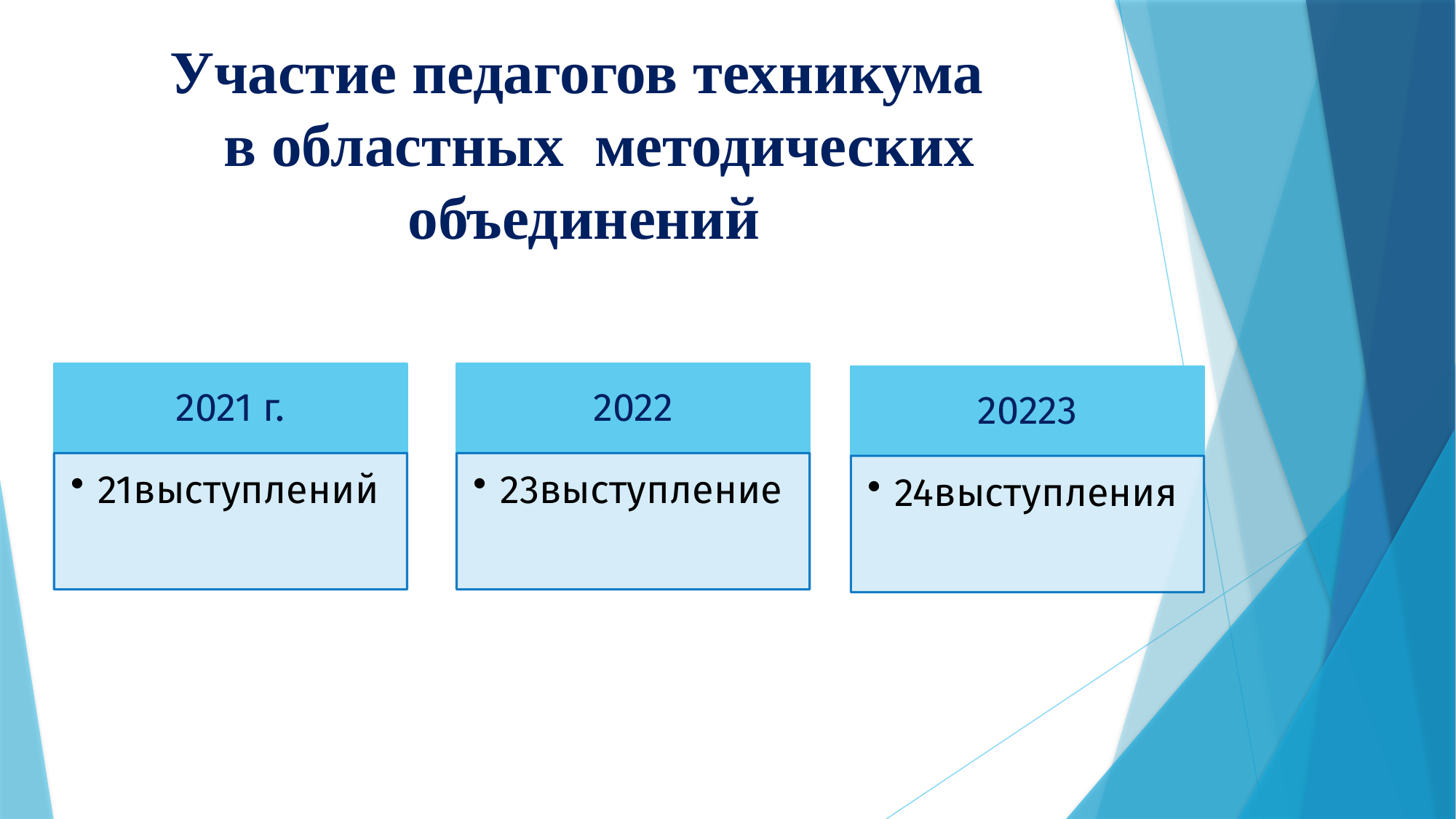

# Участие педагогов техникума в областных  методических объединений
2021 г.
21выступлений
2022
23выступление
20223
24выступления